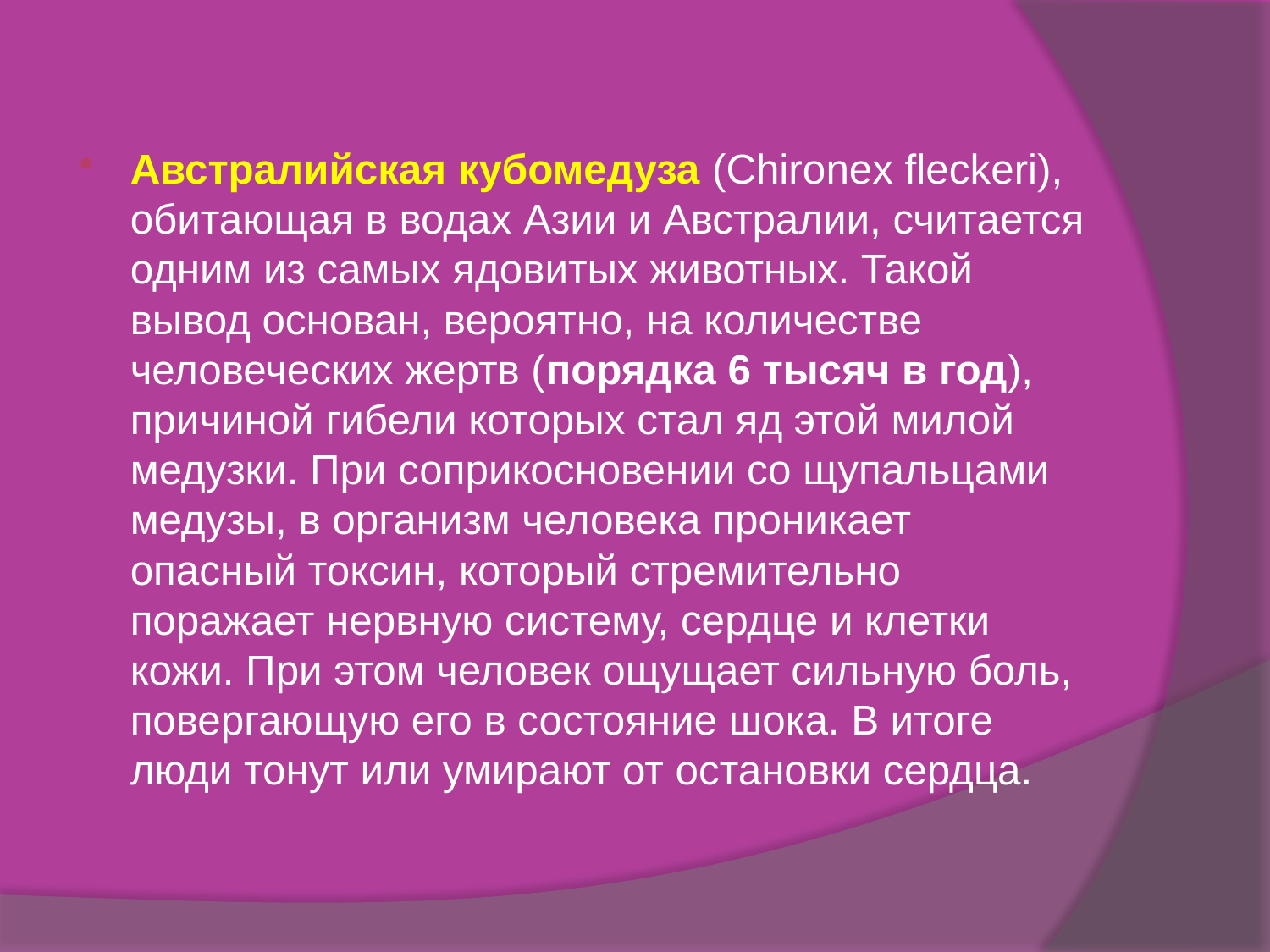

Австралийская кубомедуза (Chironex fleckeri), обитающая в водах Азии и Австралии, считается одним из самых ядовитых животных. Такой вывод основан, вероятно, на количестве человеческих жертв (порядка 6 тысяч в год), причиной гибели которых стал яд этой милой медузки. При соприкосновении со щупальцами медузы, в организм человека проникает опасный токсин, который стремительно поражает нервную систему, сердце и клетки кожи. При этом человек ощущает сильную боль, повергающую его в состояние шока. В итоге люди тонут или умирают от остановки сердца.